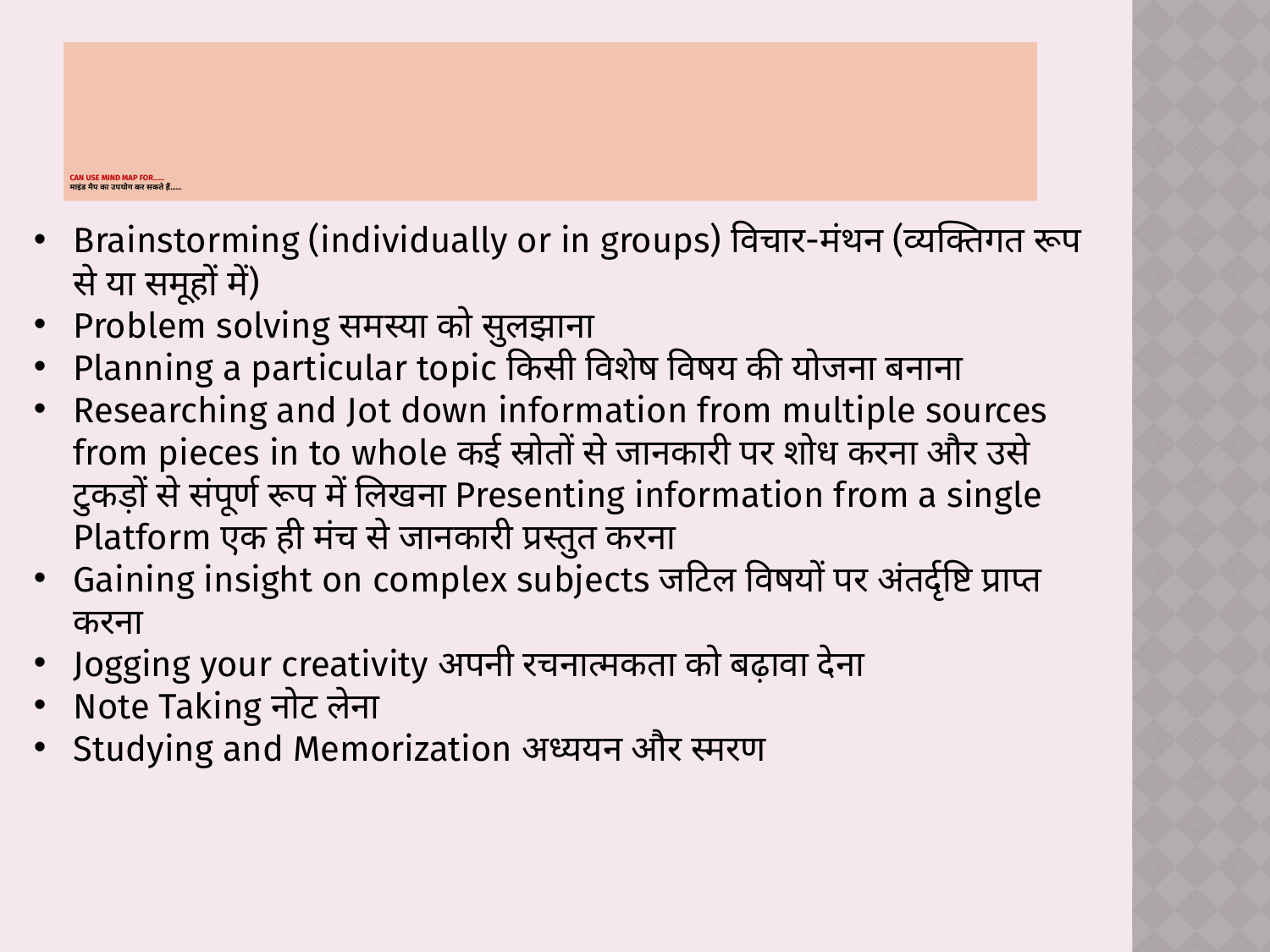

# CAN USE MIND MAP FOR…… माइंड मैप का उपयोग कर सकते हैं......
Brainstorming (individually or in groups) विचार-मंथन (व्यक्तिगत रूप से या समूहों में)
Problem solving समस्या को सुलझाना
Planning a particular topic किसी विशेष विषय की योजना बनाना
Researching and Jot down information from multiple sources from pieces in to whole कई स्रोतों से जानकारी पर शोध करना और उसे टुकड़ों से संपूर्ण रूप में लिखना Presenting information from a single Platform एक ही मंच से जानकारी प्रस्तुत करना
Gaining insight on complex subjects जटिल विषयों पर अंतर्दृष्टि प्राप्त करना
Jogging your creativity अपनी रचनात्मकता को बढ़ावा देना
Note Taking नोट लेना
Studying and Memorization अध्ययन और स्मरण